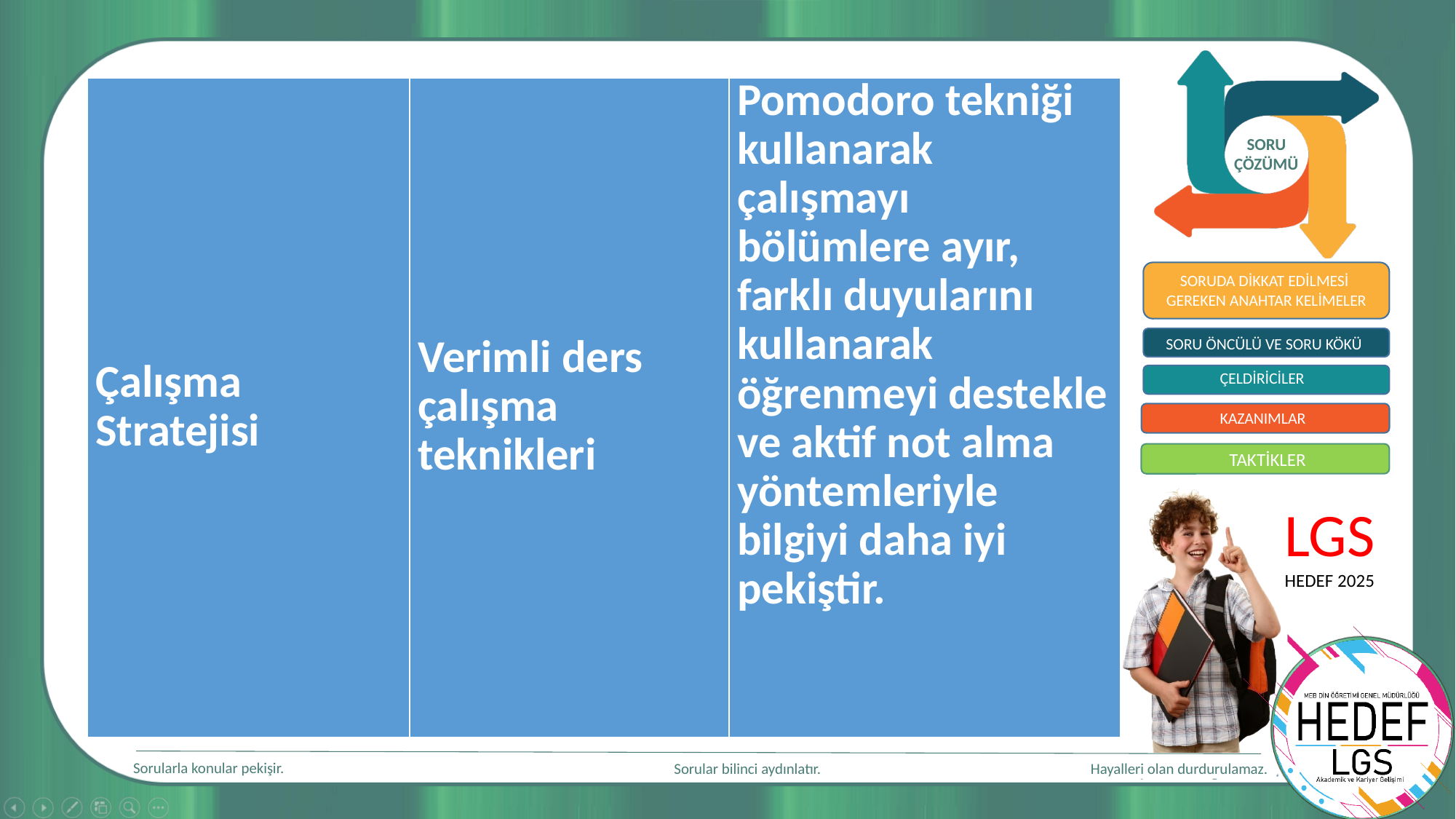

| Çalışma Stratejisi | Verimli ders çalışma teknikleri | Pomodoro tekniği kullanarak çalışmayı bölümlere ayır, farklı duyularını kullanarak öğrenmeyi destekle ve aktif not alma yöntemleriyle bilgiyi daha iyi pekiştir. |
| --- | --- | --- |
LGS
TÜRKÇE
2025